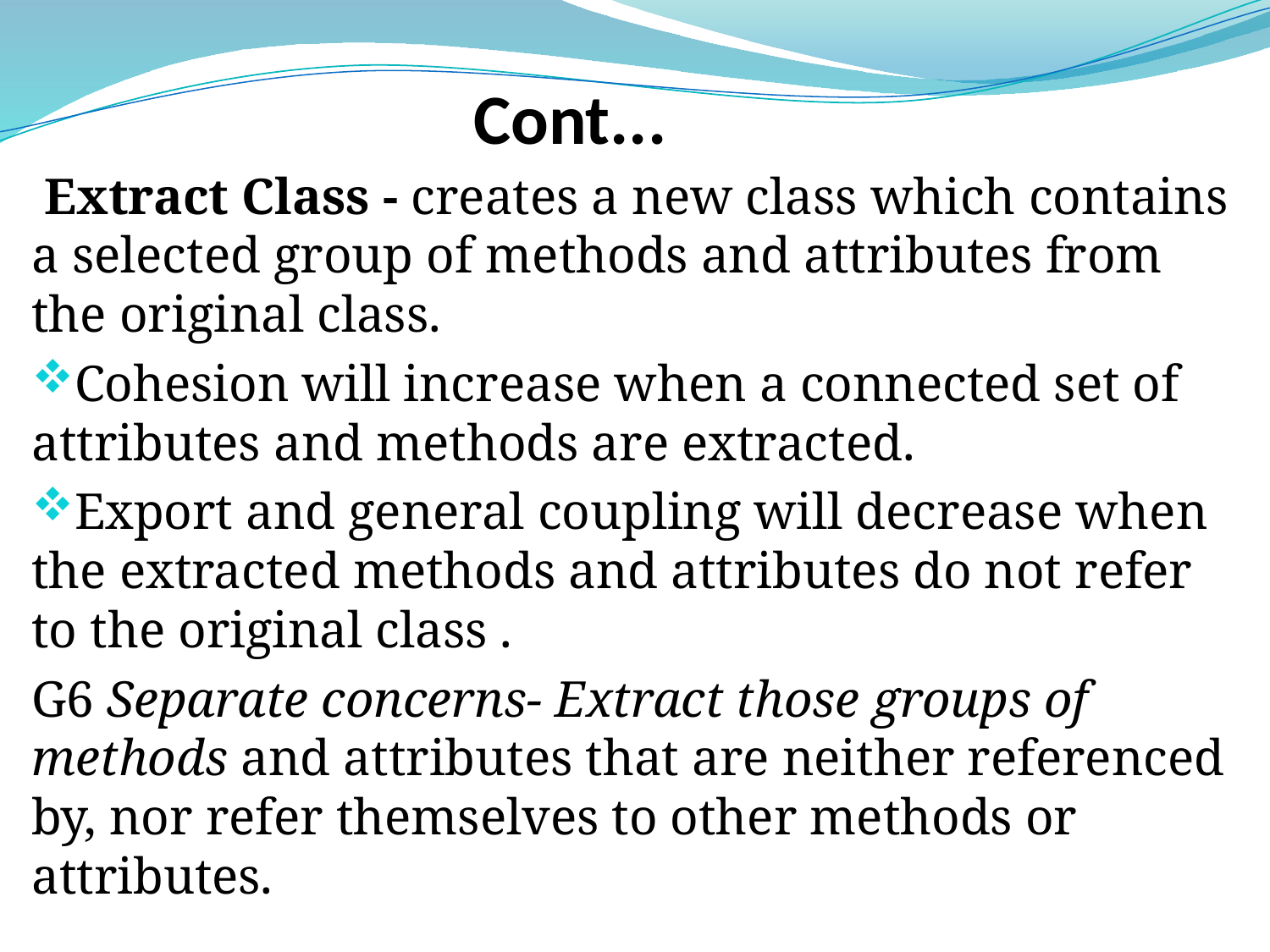

# Cont...
 Extract Class - creates a new class which contains a selected group of methods and attributes from the original class.
Cohesion will increase when a connected set of attributes and methods are extracted.
Export and general coupling will decrease when the extracted methods and attributes do not refer to the original class .
G6 Separate concerns- Extract those groups of methods and attributes that are neither referenced by, nor refer themselves to other methods or attributes.